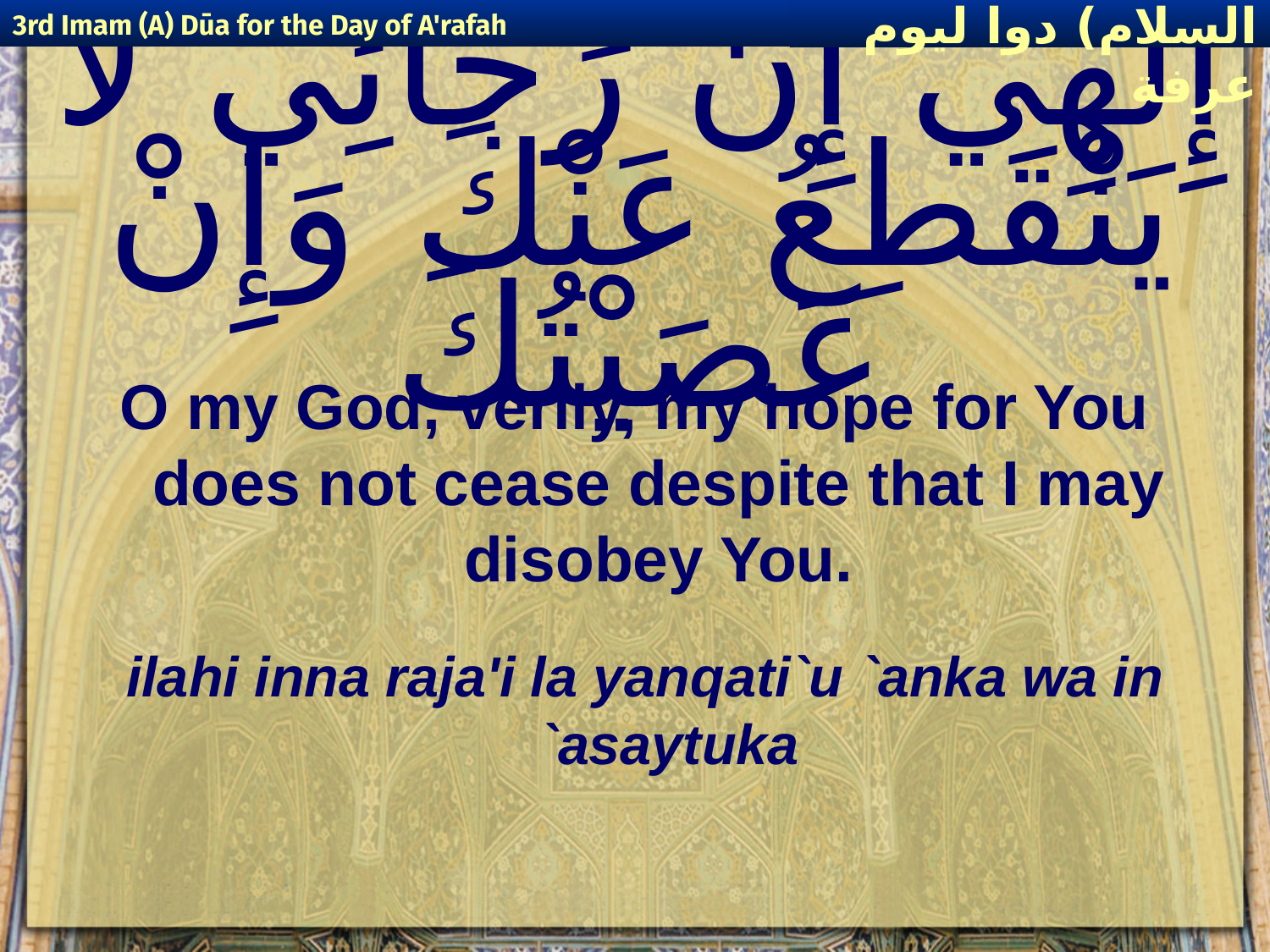

3rd Imam (A) Dūa for the Day of A'rafah
إمام حسين(عليه السلام) دوا ليوم عرفة
# إِلٰهِي إِنَّ رَجَائِي لاَ يَنْقَطِعُ عَنْكَ وَإِنْ عَصَيْتُكَ
O my God, verily, my hope for You does not cease despite that I may disobey You.
ilahi inna raja'i la yanqati`u `anka wa in `asaytuka